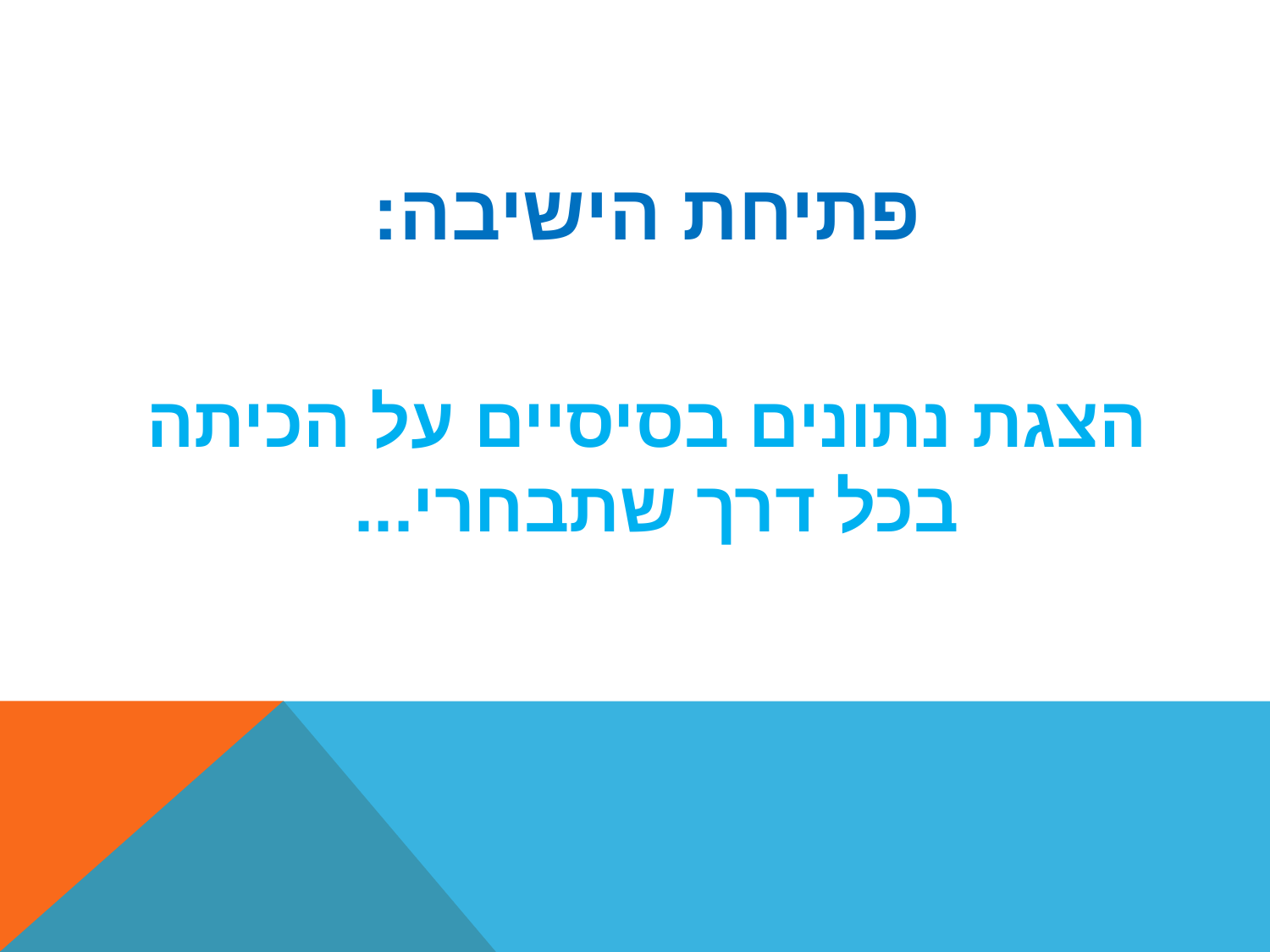

#
פתיחת הישיבה:

הצגת נתונים בסיסיים על הכיתה בכל דרך שתבחרי...